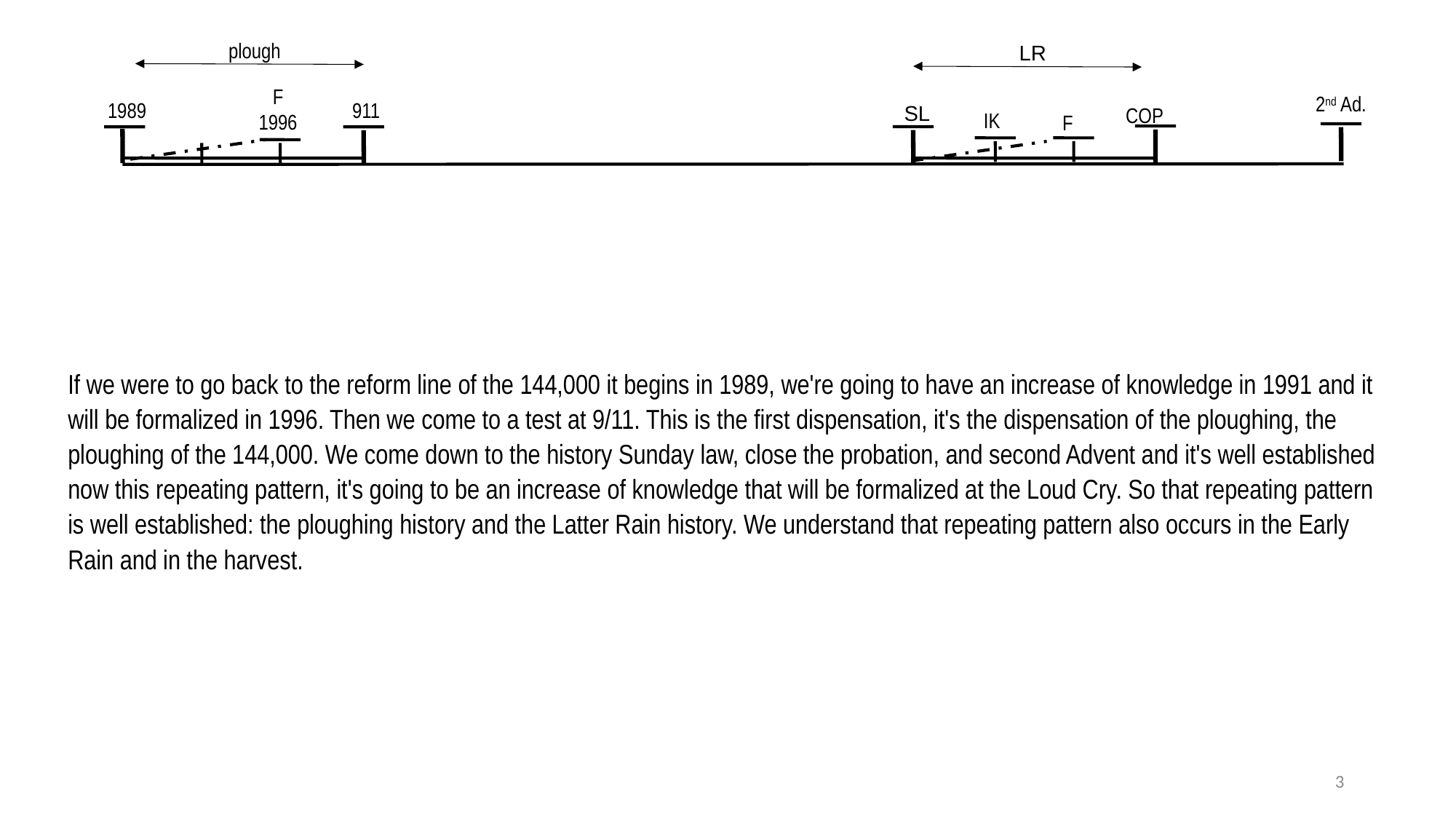

Moral Maj.
10
ToE
MC
Sept/Oct
‘18
1979

plough
LR
F
1996
2nd Ad.
1989
911
SL
COP
IK
F

If we were to go back to the reform line of the 144,000 it begins in 1989, we're going to have an increase of knowledge in 1991 and it will be formalized in 1996. Then we come to a test at 9/11. This is the first dispensation, it's the dispensation of the ploughing, the ploughing of the 144,000. We come down to the history Sunday law, close the probation, and second Advent and it's well established now this repeating pattern, it's going to be an increase of knowledge that will be formalized at the Loud Cry. So that repeating pattern is well established: the ploughing history and the Latter Rain history. We understand that repeating pattern also occurs in the Early Rain and in the harvest.
3